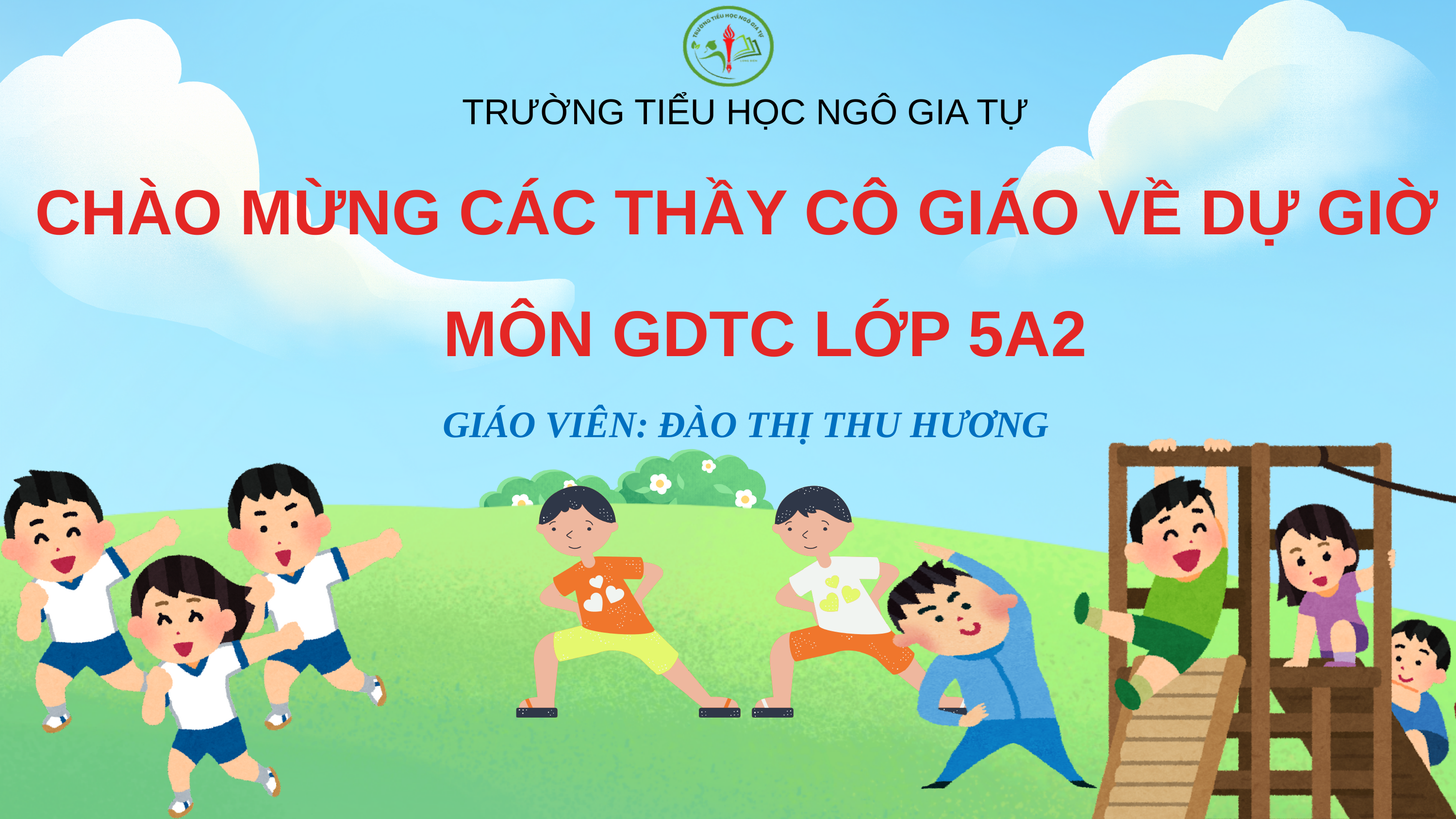

TRƯỜNG TIỂU HỌC NGÔ GIA TỰ
CHÀO MỪNG CÁC THẦY CÔ GIÁO VỀ DỰ GIỜ
MÔN GDTC LỚP 5A2
GIÁO VIÊN: ĐÀO THỊ THU HƯƠNG